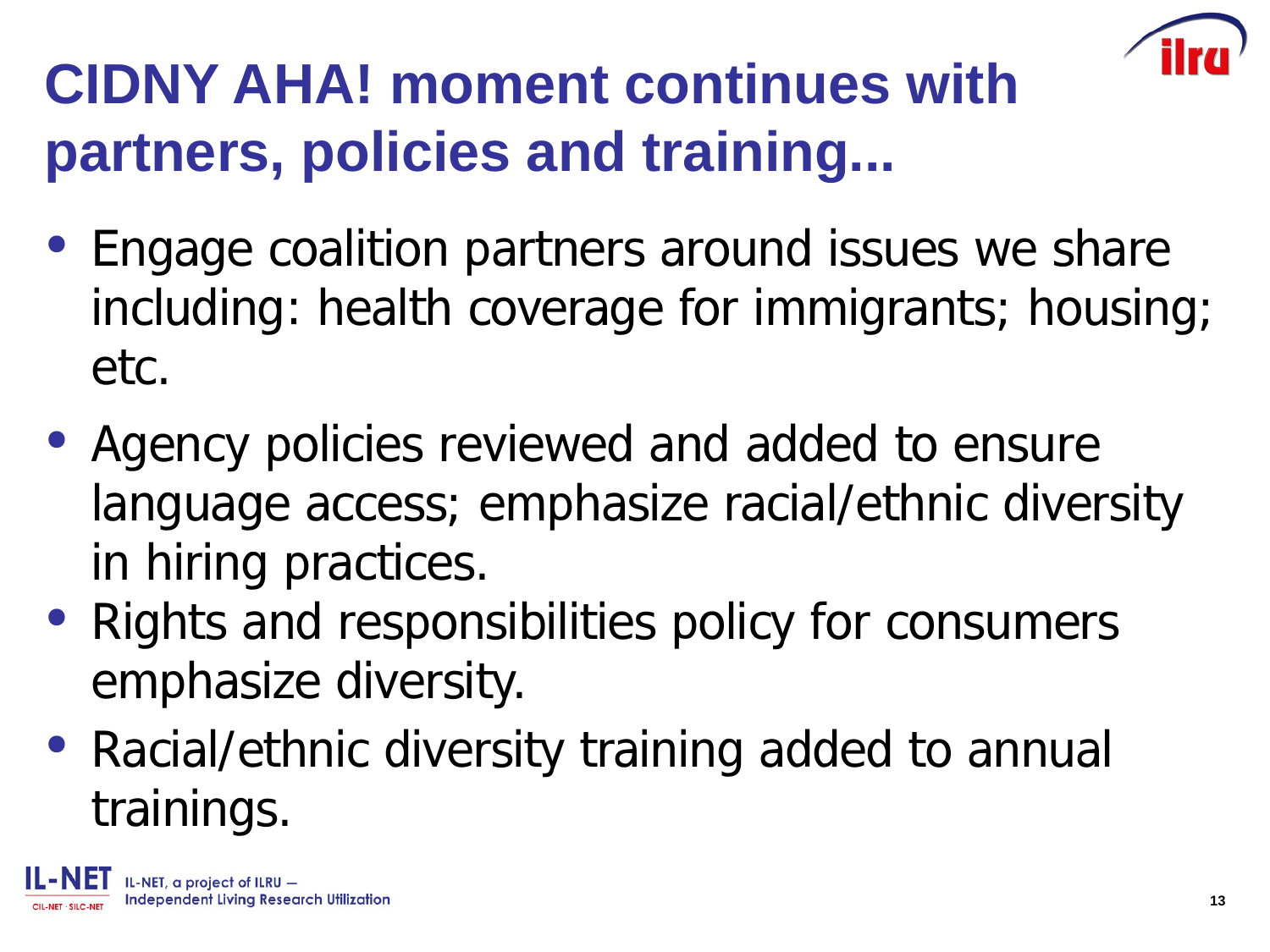

# CIDNY AHA! moment continues with partners, policies and training...
Engage coalition partners around issues we share including: health coverage for immigrants; housing; etc.
Agency policies reviewed and added to ensure language access; emphasize racial/ethnic diversity in hiring practices.
Rights and responsibilities policy for consumers emphasize diversity.
Racial/ethnic diversity training added to annual trainings.